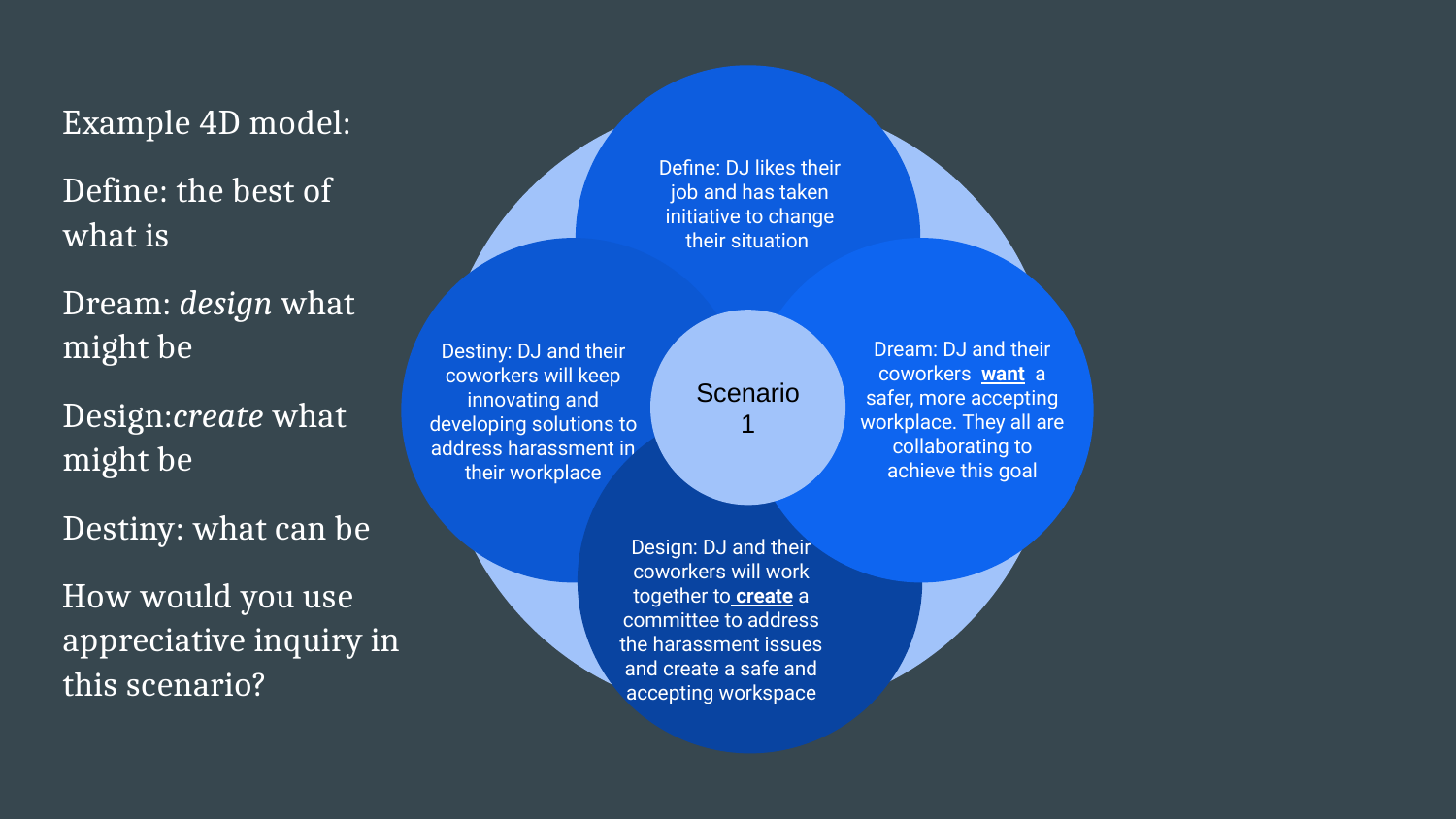

Define: DJ likes their job and has taken initiative to change their situation
Example 4D model:
Define: the best of what is
Dream: design what might be
Design:create what might be
Destiny: what can be
How would you use appreciative inquiry in this scenario?

Dream: DJ and their coworkers  want  a safer, more accepting workplace. They all are collaborating to achieve this goal

Destiny: DJ and their coworkers will keep innovating and developing solutions to address harassment in their workplace
Scenario 1

Design: DJ and their coworkers will work together to create a committee to address the harassment issues and create a safe and accepting workspace